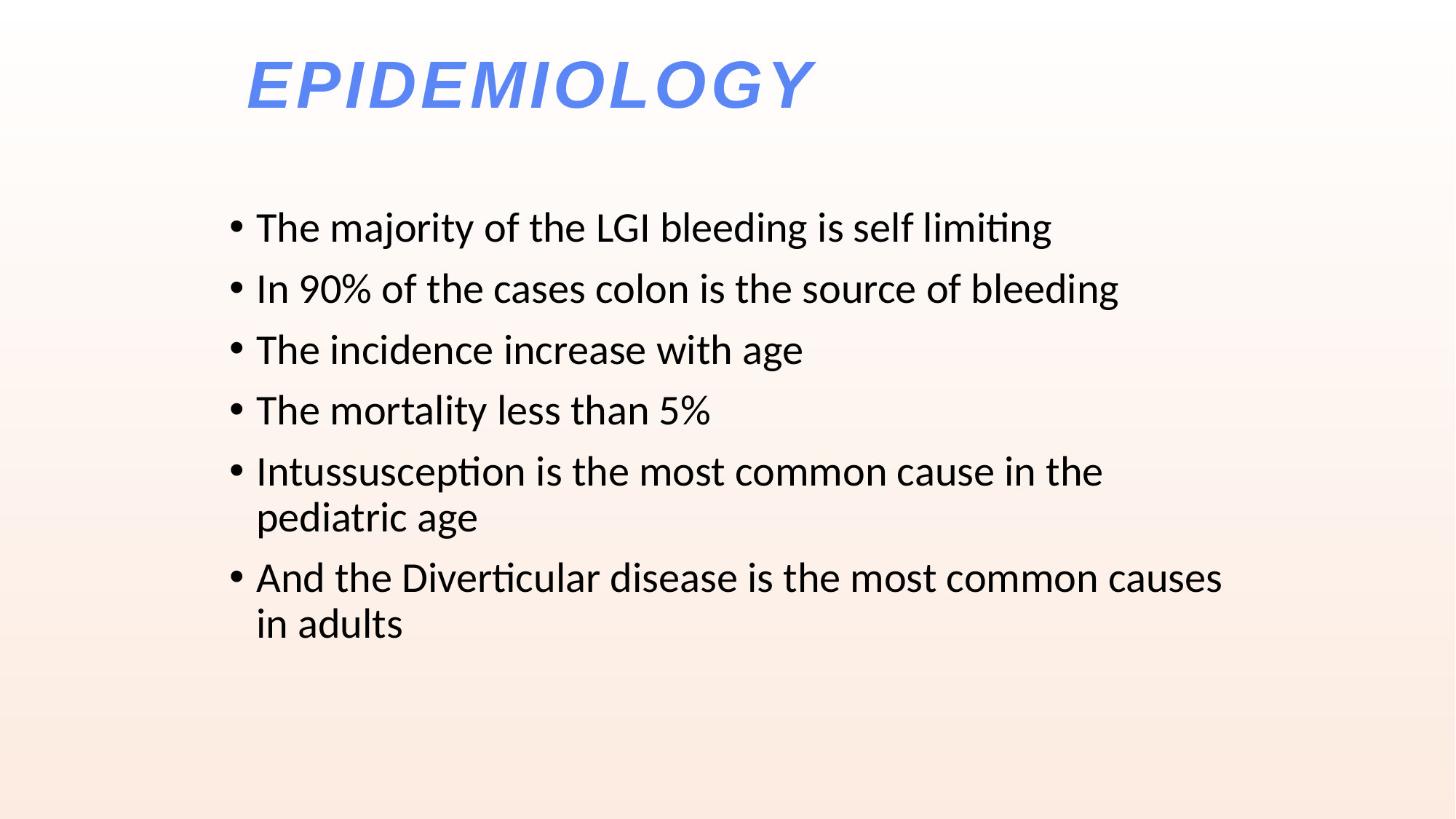

# EPIDEMIOLOGY
The majority of the LGI bleeding is self limiting
In 90% of the cases colon is the source of bleeding
The incidence increase with age
The mortality less than 5%
Intussusception is the most common cause in the pediatric age
And the Diverticular disease is the most common causes in adults